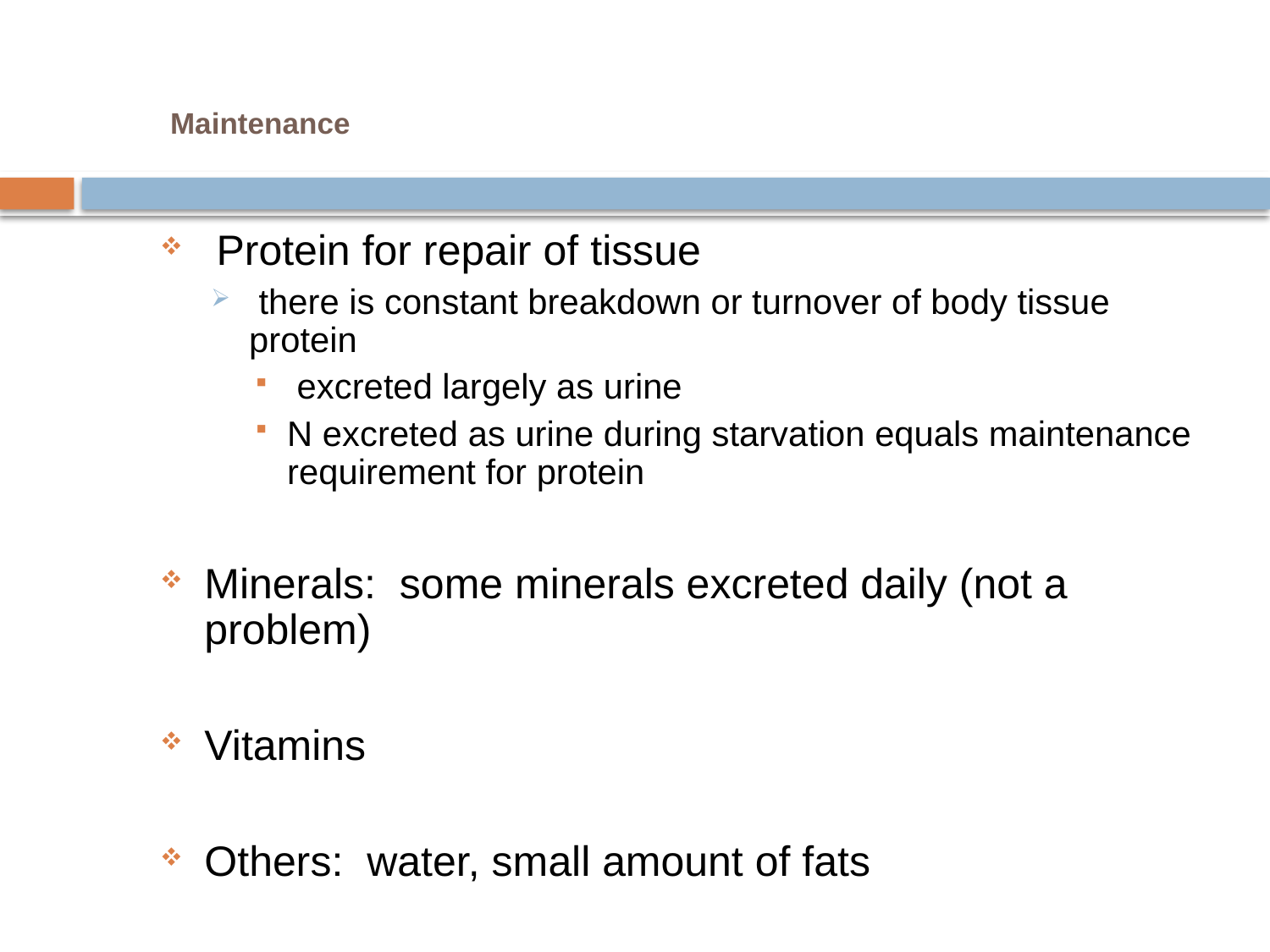

# Maintenance
 Protein for repair of tissue
 there is constant breakdown or turnover of body tissue protein
 excreted largely as urine
N excreted as urine during starvation equals maintenance requirement for protein

Minerals:  some minerals excreted daily (not a problem)

Vitamins

Others:  water, small amount of fats